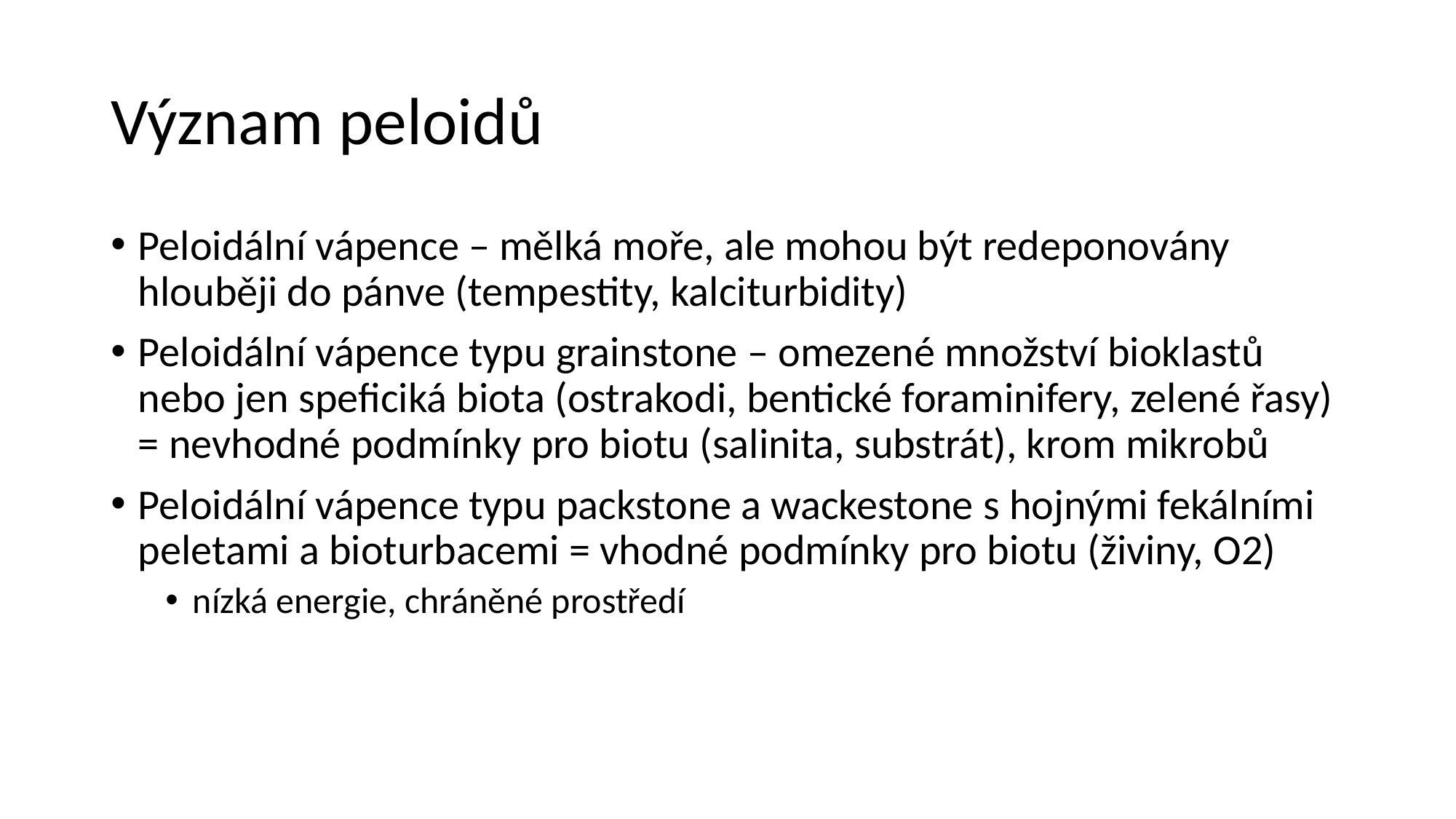

# Význam peloidů
Peloidální vápence – mělká moře, ale mohou být redeponovány hlouběji do pánve (tempestity, kalciturbidity)
Peloidální vápence typu grainstone – omezené množství bioklastů nebo jen speficiká biota (ostrakodi, bentické foraminifery, zelené řasy) = nevhodné podmínky pro biotu (salinita, substrát), krom mikrobů
Peloidální vápence typu packstone a wackestone s hojnými fekálními peletami a bioturbacemi = vhodné podmínky pro biotu (živiny, O2)
nízká energie, chráněné prostředí